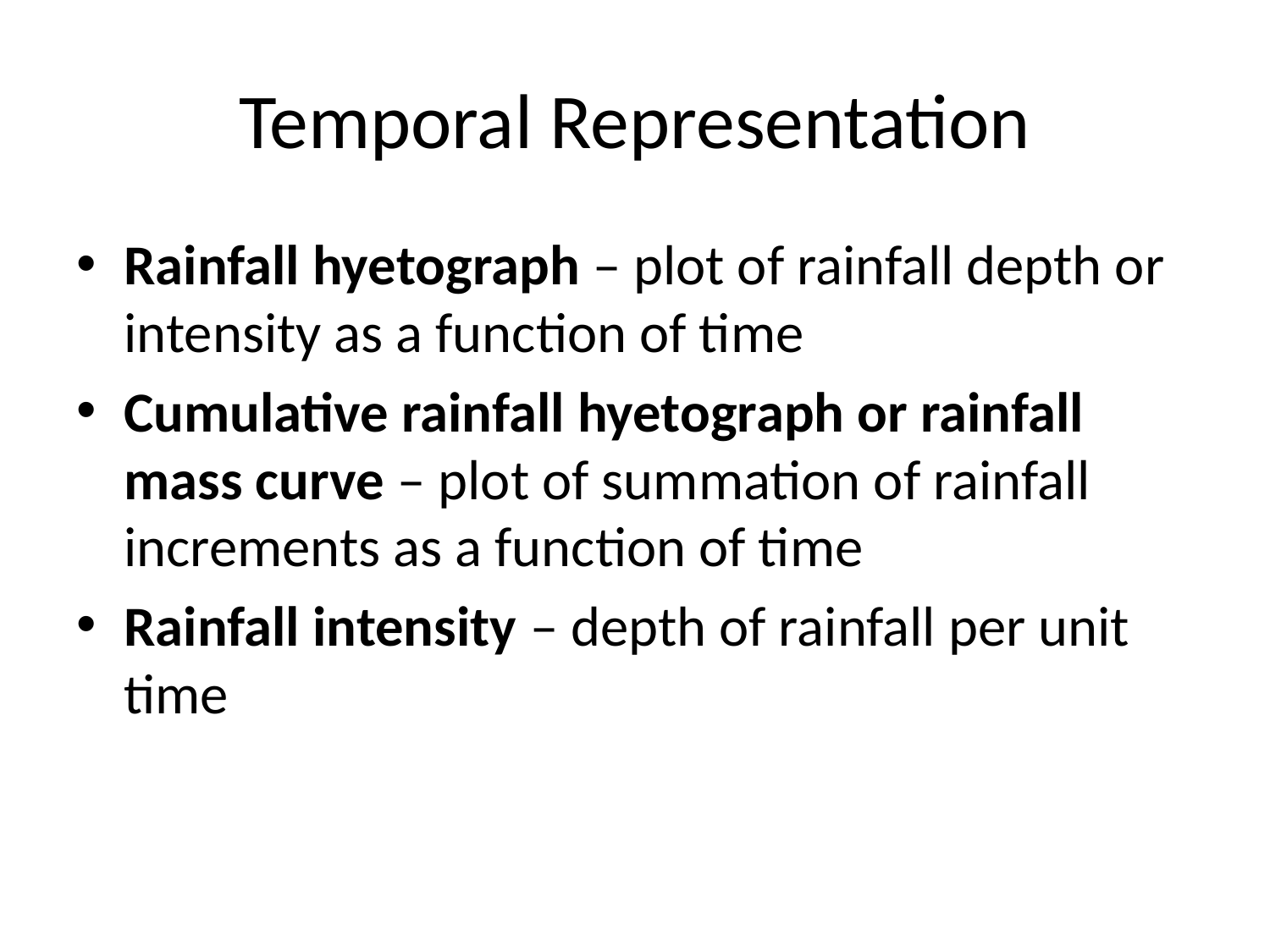

# Temporal Representation
Rainfall hyetograph – plot of rainfall depth or intensity as a function of time
Cumulative rainfall hyetograph or rainfall mass curve – plot of summation of rainfall increments as a function of time
Rainfall intensity – depth of rainfall per unit time